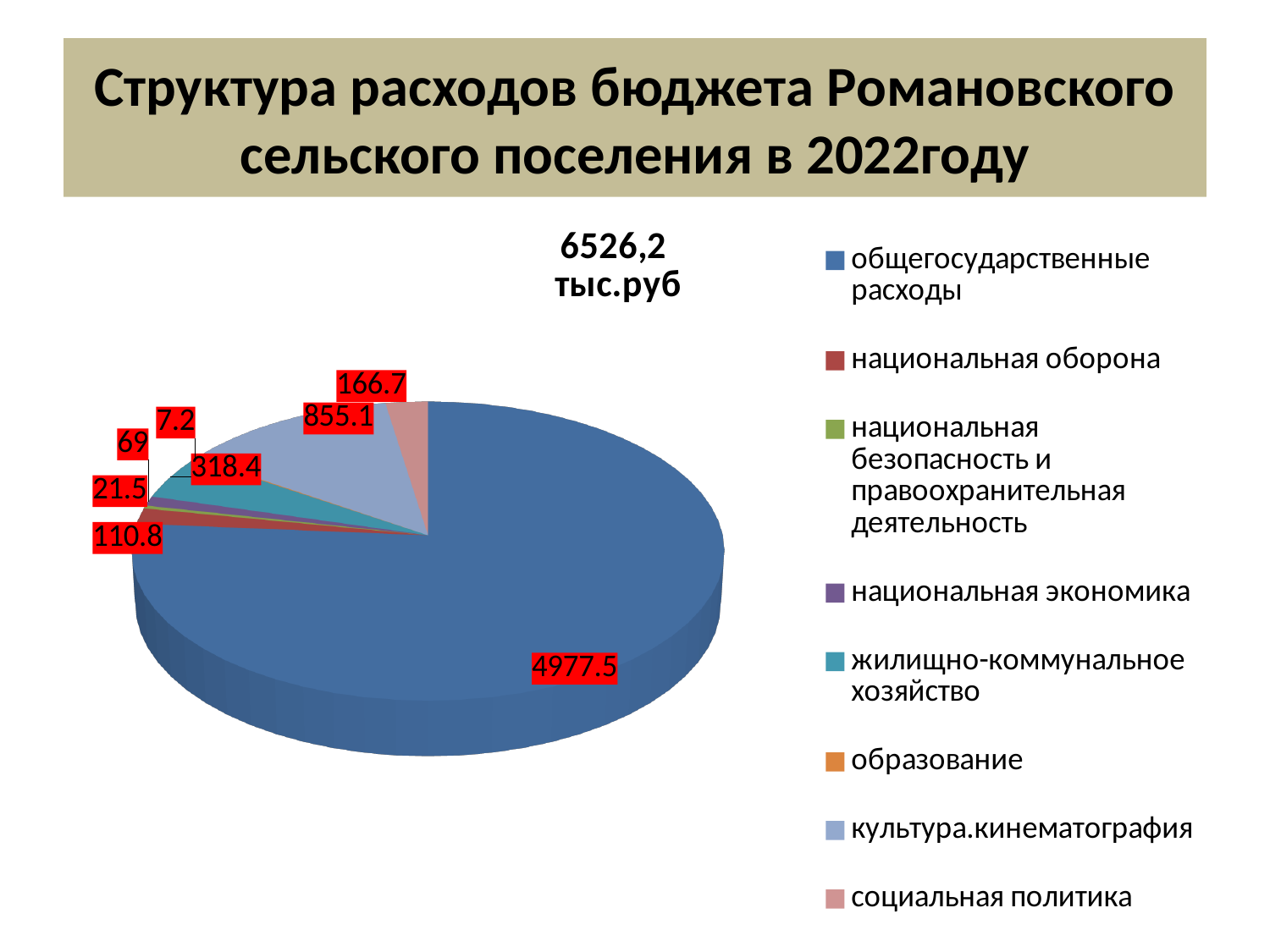

# Структура расходов бюджета Романовского сельского поселения в 2022году

[unsupported chart]